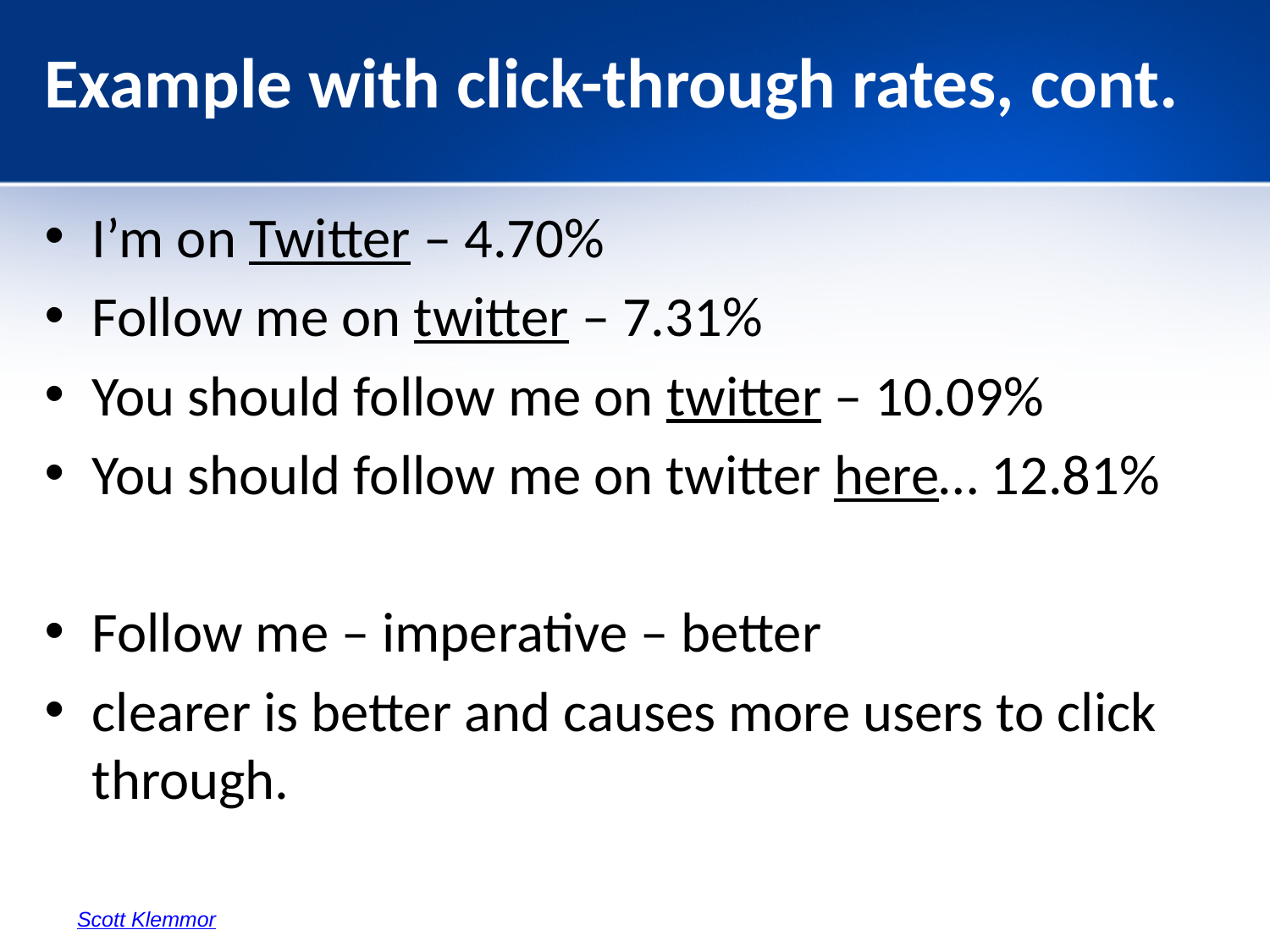

# Example with click-through rates, cont.
I’m on Twitter – 4.70%
Follow me on twitter – 7.31%
You should follow me on twitter – 10.09%
You should follow me on twitter here… 12.81%

Follow me – imperative – better
clearer is better and causes more users to click through.

Scott Klemmor